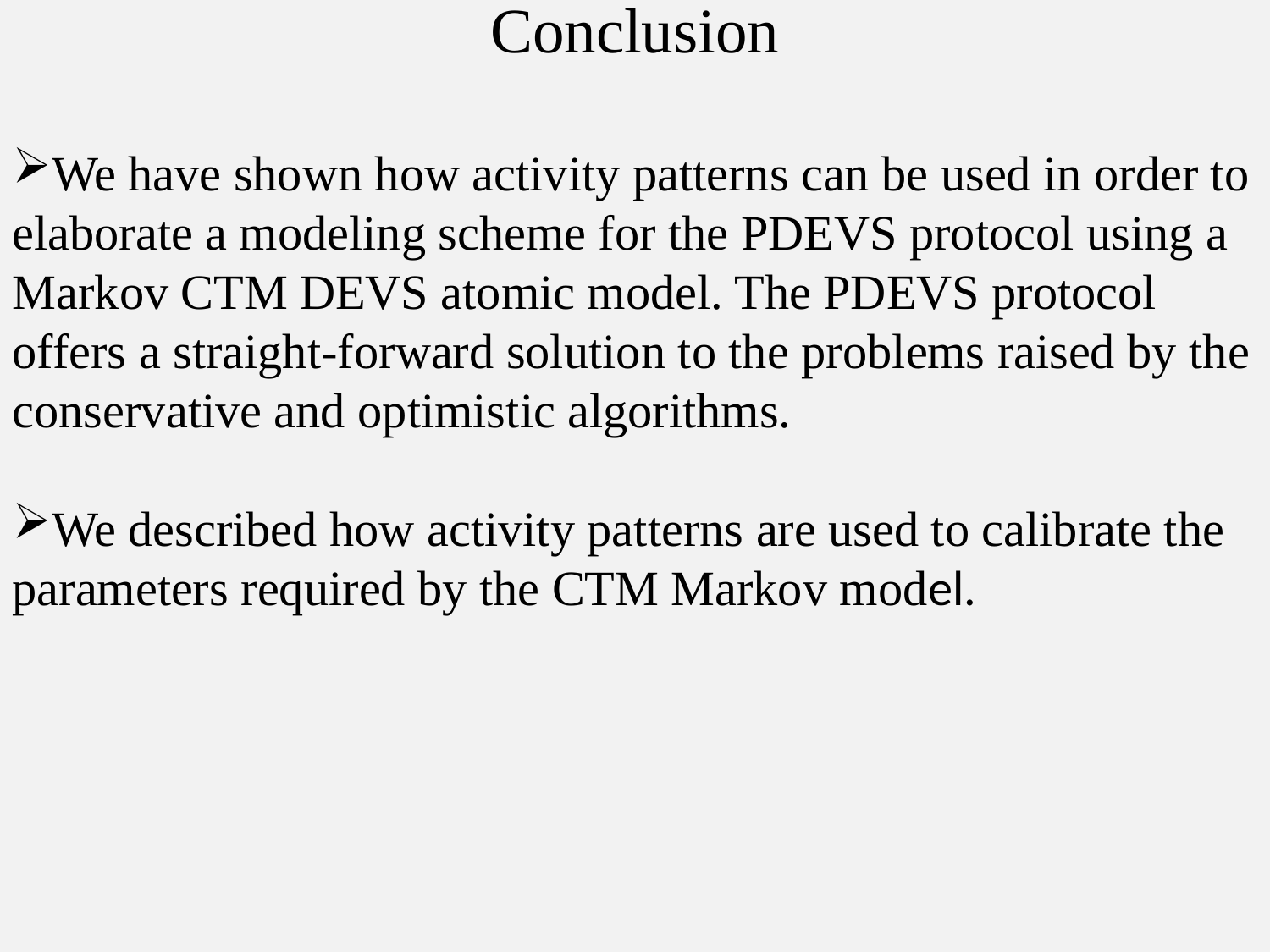

Conclusion

We have shown how activity patterns can be used in order to elaborate a modeling scheme for the PDEVS protocol using a Markov CTM DEVS atomic model. The PDEVS protocol offers a straight-forward solution to the problems raised by the conservative and optimistic algorithms.

We described how activity patterns are used to calibrate the parameters required by the CTM Markov model.